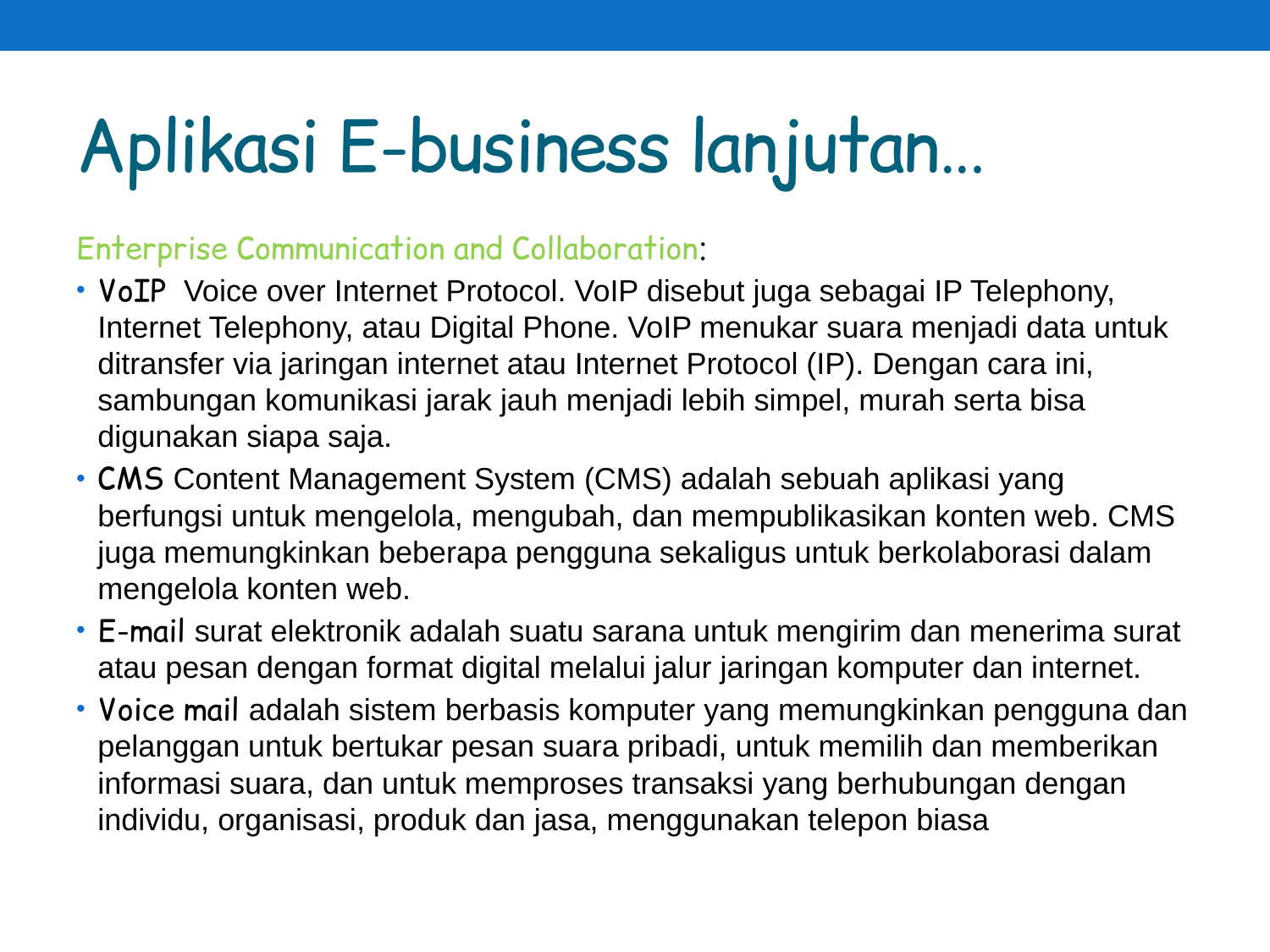

# Aplikasi E-business lanjutan…
Enterprise Communication and Collaboration:
VoIP  Voice over Internet Protocol. VoIP disebut juga sebagai IP Telephony, Internet Telephony, atau Digital Phone. VoIP menukar suara menjadi data untuk ditransfer via jaringan internet atau Internet Protocol (IP). Dengan cara ini, sambungan komunikasi jarak jauh menjadi lebih simpel, murah serta bisa digunakan siapa saja.
CMS Content Management System (CMS) adalah sebuah aplikasi yang berfungsi untuk mengelola, mengubah, dan mempublikasikan konten web. CMS juga memungkinkan beberapa pengguna sekaligus untuk berkolaborasi dalam mengelola konten web.
E-mail surat elektronik adalah suatu sarana untuk mengirim dan menerima surat atau pesan dengan format digital melalui jalur jaringan komputer dan internet.
Voice mail adalah sistem berbasis komputer yang memungkinkan pengguna dan pelanggan untuk bertukar pesan suara pribadi, untuk memilih dan memberikan informasi suara, dan untuk memproses transaksi yang berhubungan dengan individu, organisasi, produk dan jasa, menggunakan telepon biasa